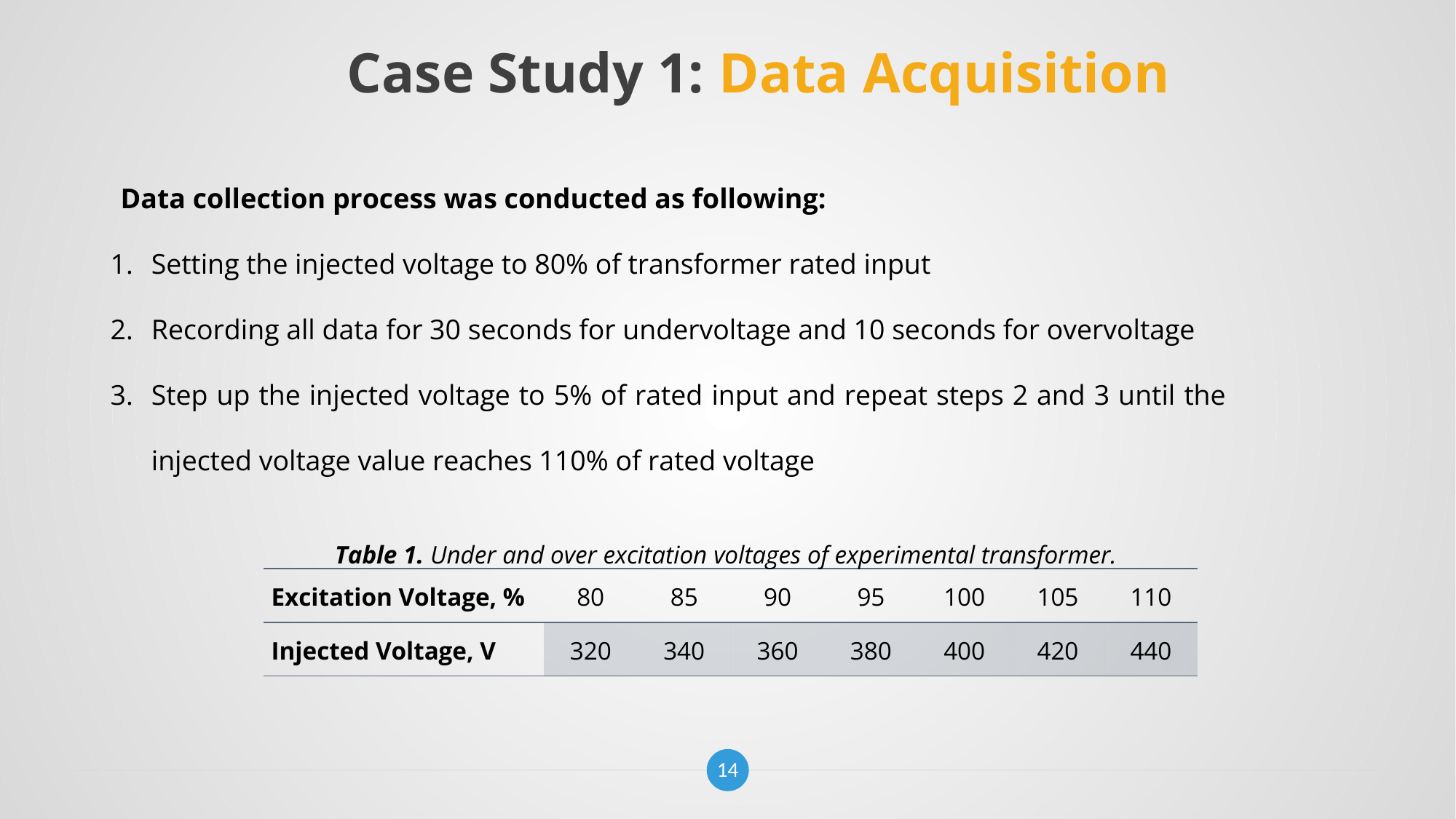

# Case Study 1: Data Acquisition
Data collection process was conducted as following:
Setting the injected voltage to 80% of transformer rated input
Recording all data for 30 seconds for undervoltage and 10 seconds for overvoltage
Step up the injected voltage to 5% of rated input and repeat steps 2 and 3 until the injected voltage value reaches 110% of rated voltage
Table 1. Under and over excitation voltages of experimental transformer.
| Excitation Voltage, % | 80 | 85 | 90 | 95 | 100 | 105 | 110 |
| --- | --- | --- | --- | --- | --- | --- | --- |
| Injected Voltage, V | 320 | 340 | 360 | 380 | 400 | 420 | 440 |
14